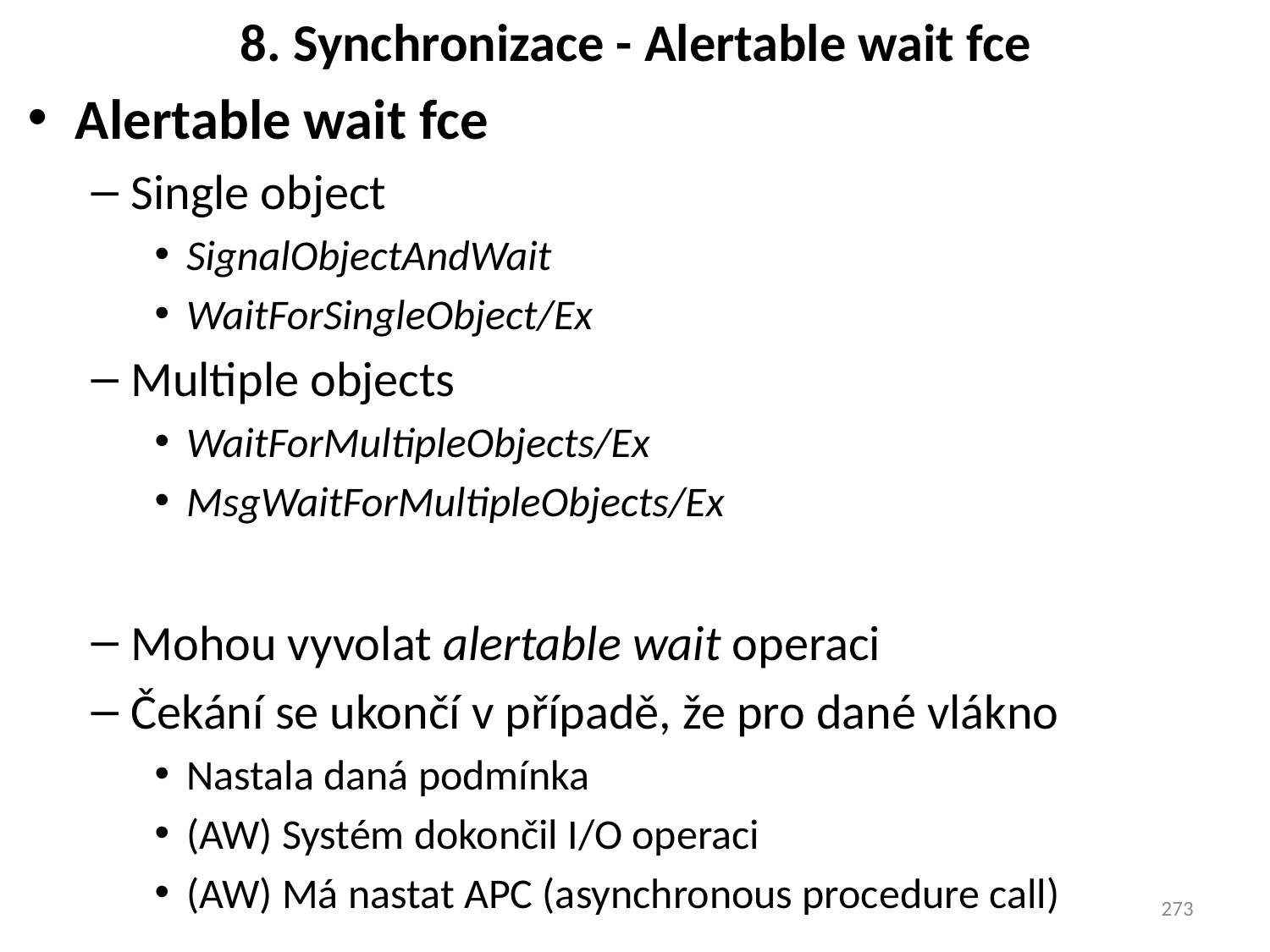

# 8. Synchronizace - Alertable wait fce
Alertable wait fce
Single object
SignalObjectAndWait
WaitForSingleObject/Ex
Multiple objects
WaitForMultipleObjects/Ex
MsgWaitForMultipleObjects/Ex

Mohou vyvolat alertable wait operaci
Čekání se ukončí v případě, že pro dané vlákno
Nastala daná podmínka
(AW) Systém dokončil I/O operaci
(AW) Má nastat APC (asynchronous procedure call)

273